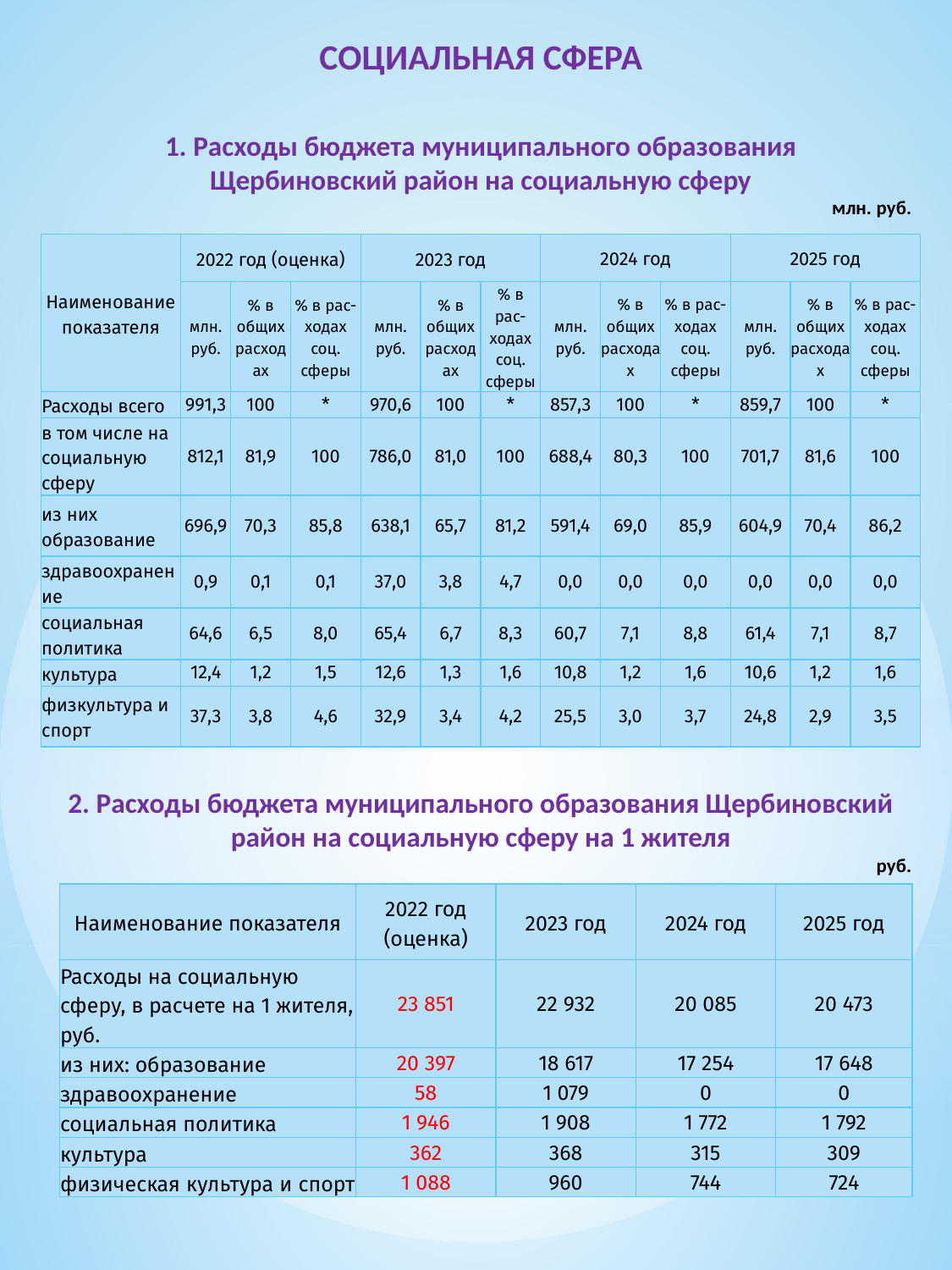

СОЦИАЛЬНАЯ СФЕРА

1. Расходы бюджета муниципального образования
Щербиновский район на социальную сферу
млн. руб.
| Наименование показателя | 2022 год (оценка) |  |  | 2023 год |  |  | 2024 год |  |  | 2025 год |  |  |
| --- | --- | --- | --- | --- | --- | --- | --- | --- | --- | --- | --- | --- |
|  | млн. руб. | % в общих расходах | % в рас- ходах соц. сферы | млн. руб. | % в общих расходах | % в рас- ходах соц. сферы | млн. руб. | % в общих расходах | % в рас- ходах соц. сферы | млн. руб. | % в общих расходах | % в рас- ходах соц. сферы |
| Расходы всего | 991,3 | 100 | \* | 970,6 | 100 | \* | 857,3 | 100 | \* | 859,7 | 100 | \* |
| в том числе на социальную сферу | 812,1 | 81,9 | 100 | 786,0 | 81,0 | 100 | 688,4 | 80,3 | 100 | 701,7 | 81,6 | 100 |
| из них образование | 696,9 | 70,3 | 85,8 | 638,1 | 65,7 | 81,2 | 591,4 | 69,0 | 85,9 | 604,9 | 70,4 | 86,2 |
| здравоохранение | 0,9 | 0,1 | 0,1 | 37,0 | 3,8 | 4,7 | 0,0 | 0,0 | 0,0 | 0,0 | 0,0 | 0,0 |
| социальная политика | 64,6 | 6,5 | 8,0 | 65,4 | 6,7 | 8,3 | 60,7 | 7,1 | 8,8 | 61,4 | 7,1 | 8,7 |
| культура | 12,4 | 1,2 | 1,5 | 12,6 | 1,3 | 1,6 | 10,8 | 1,2 | 1,6 | 10,6 | 1,2 | 1,6 |
| физкультура и спорт | 37,3 | 3,8 | 4,6 | 32,9 | 3,4 | 4,2 | 25,5 | 3,0 | 3,7 | 24,8 | 2,9 | 3,5 |
2. Расходы бюджета муниципального образования Щербиновский район на социальную сферу на 1 жителя
руб.
| Наименование показателя | 2022 год (оценка) | 2023 год | 2024 год | 2025 год |
| --- | --- | --- | --- | --- |
| Расходы на социальную сферу, в расчете на 1 жителя, руб. | 23 851 | 22 932 | 20 085 | 20 473 |
| из них: образование | 20 397 | 18 617 | 17 254 | 17 648 |
| здравоохранение | 58 | 1 079 | 0 | 0 |
| социальная политика | 1 946 | 1 908 | 1 772 | 1 792 |
| культура | 362 | 368 | 315 | 309 |
| физическая культура и спорт | 1 088 | 960 | 744 | 724 |